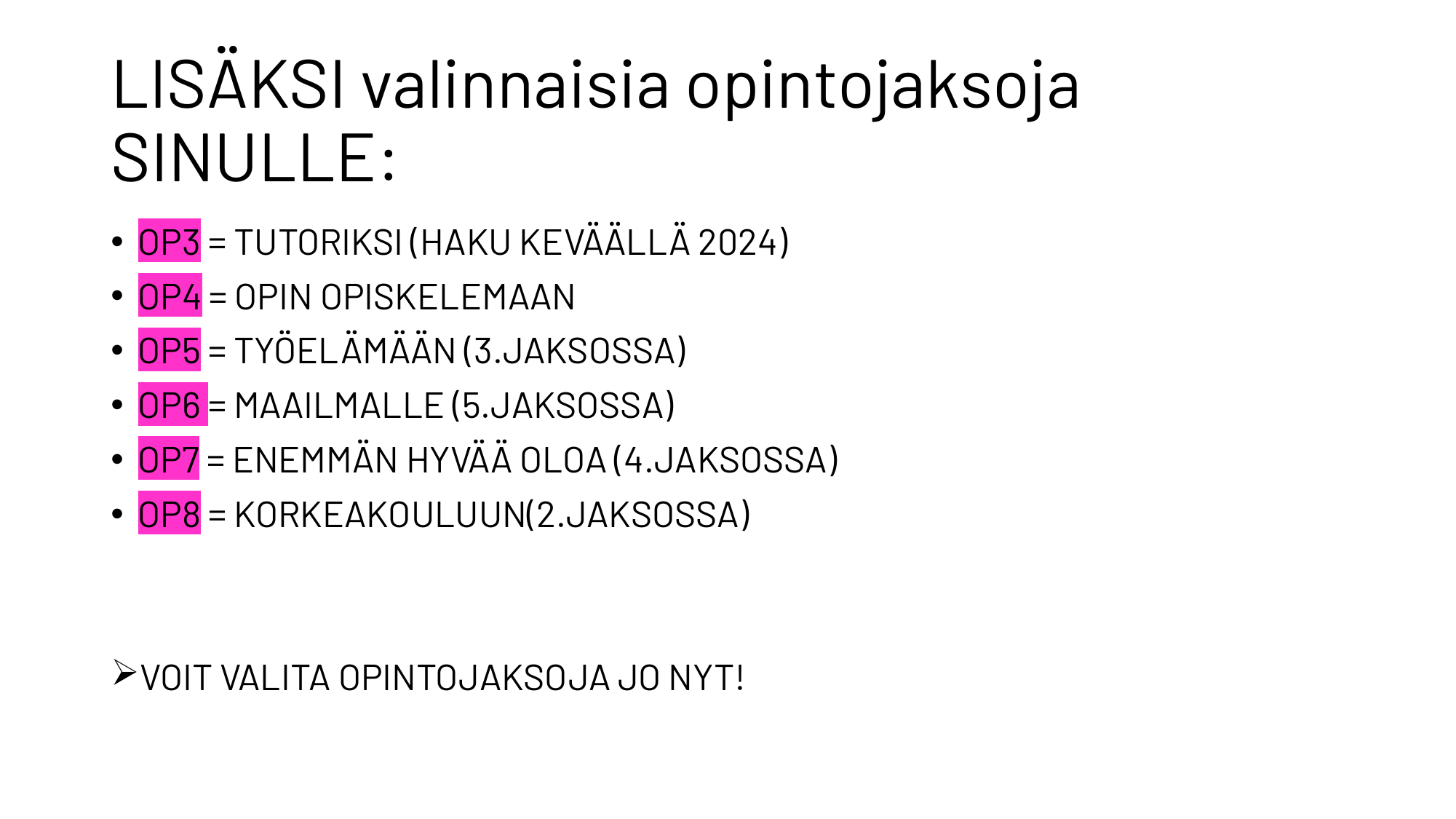

# LISÄKSI valinnaisia opintojaksoja SINULLE:
OP3 = TUTORIKSI (HAKU KEVÄÄLLÄ 2024)
OP4 = OPIN OPISKELEMAAN
OP5 = TYÖELÄMÄÄN (3.JAKSOSSA)
OP6 = MAAILMALLE (5.JAKSOSSA)
OP7 = ENEMMÄN HYVÄÄ OLOA (4.JAKSOSSA)
OP8 = KORKEAKOULUUN(2.JAKSOSSA)

VOIT VALITA OPINTOJAKSOJA JO NYT!